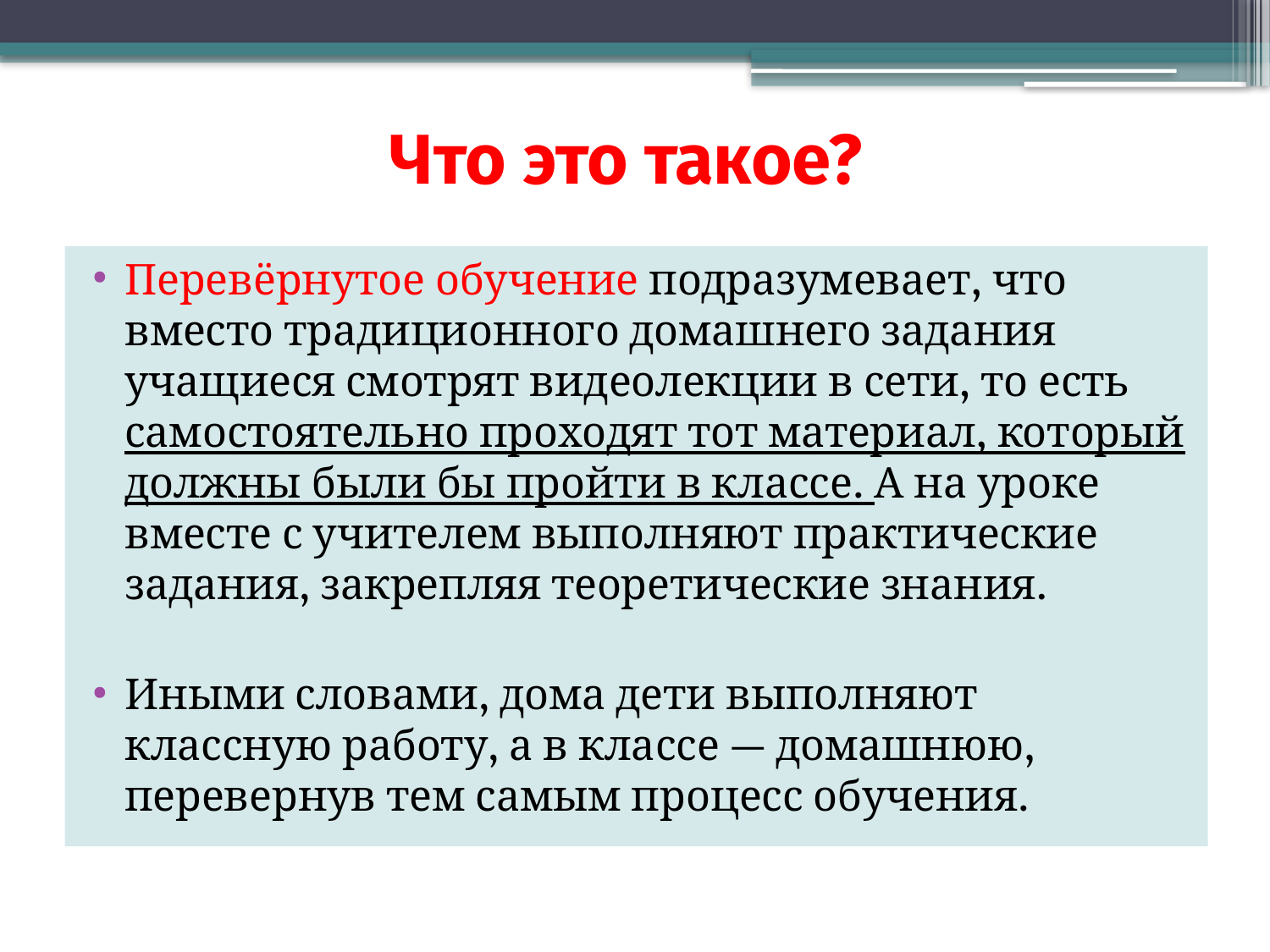

# Что это такое?
Перевёрнутое обучение подразумевает, что вместо традиционного домашнего задания учащиеся смотрят видеолекции в сети, то есть самостоятельно проходят тот материал, который должны были бы пройти в классе. А на уроке вместе с учителем выполняют практические задания, закрепляя теоретические знания.

Иными словами, дома дети выполняют классную работу, а в классе — домашнюю, перевернув тем самым процесс обучения.